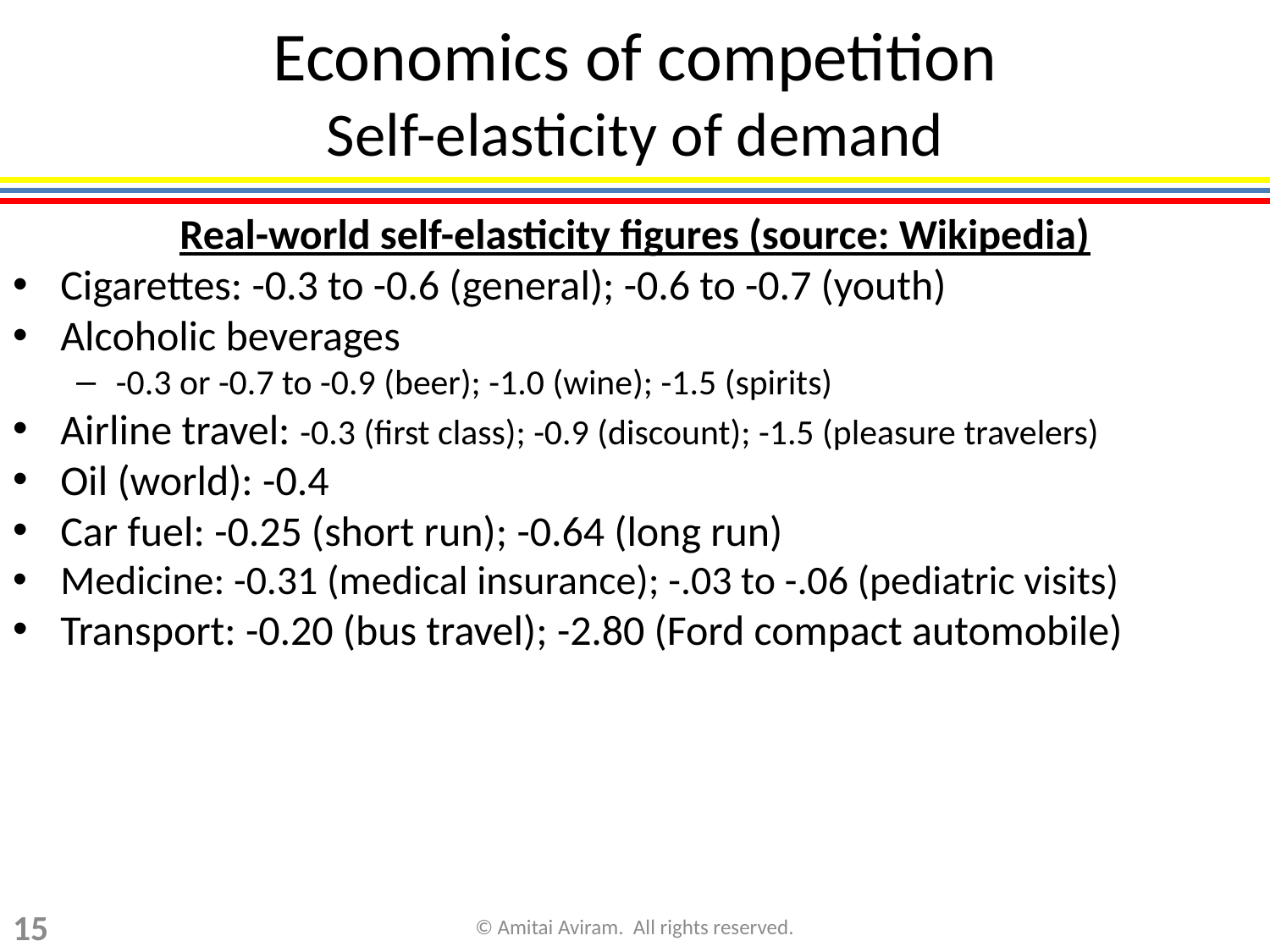

# Economics of competition Self-elasticity of demand
Real-world self-elasticity figures (source: Wikipedia)
Cigarettes: -0.3 to -0.6 (general); -0.6 to -0.7 (youth)
Alcoholic beverages
-0.3 or -0.7 to -0.9 (beer); -1.0 (wine); -1.5 (spirits)
Airline travel: -0.3 (first class); -0.9 (discount); -1.5 (pleasure travelers)
Oil (world): -0.4
Car fuel: -0.25 (short run); -0.64 (long run)
Medicine: -0.31 (medical insurance); -.03 to -.06 (pediatric visits)
Transport: -0.20 (bus travel); -2.80 (Ford compact automobile)
15
© Amitai Aviram.  All rights reserved.